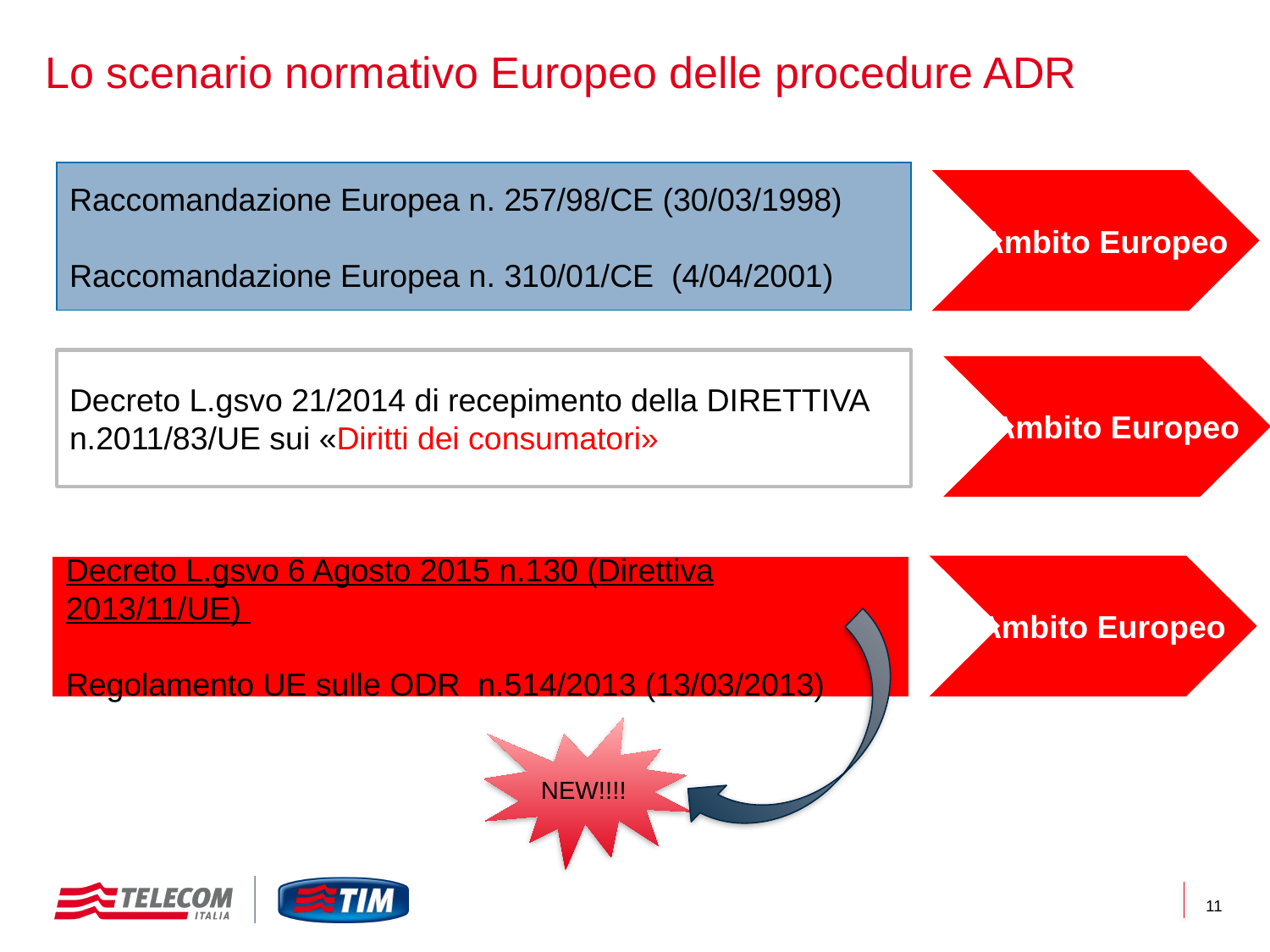

# Lo scenario normativo Europeo delle procedure ADR

Raccomandazione Europea n. 257/98/CE (30/03/1998)

Raccomandazione Europea n. 310/01/CE  (4/04/2001)

   Ambito Europeo

Decreto L.gsvo 21/2014 di recepimento della DIRETTIVA n.2011/83/UE sui «Diritti dei consumatori»
   Ambito Europeo
   Ambito Europeo
Decreto L.gsvo 6 Agosto 2015 n.130 (Direttiva 2013/11/UE)

Regolamento UE sulle ODR  n.514/2013 (13/03/2013)

NEW!!!!